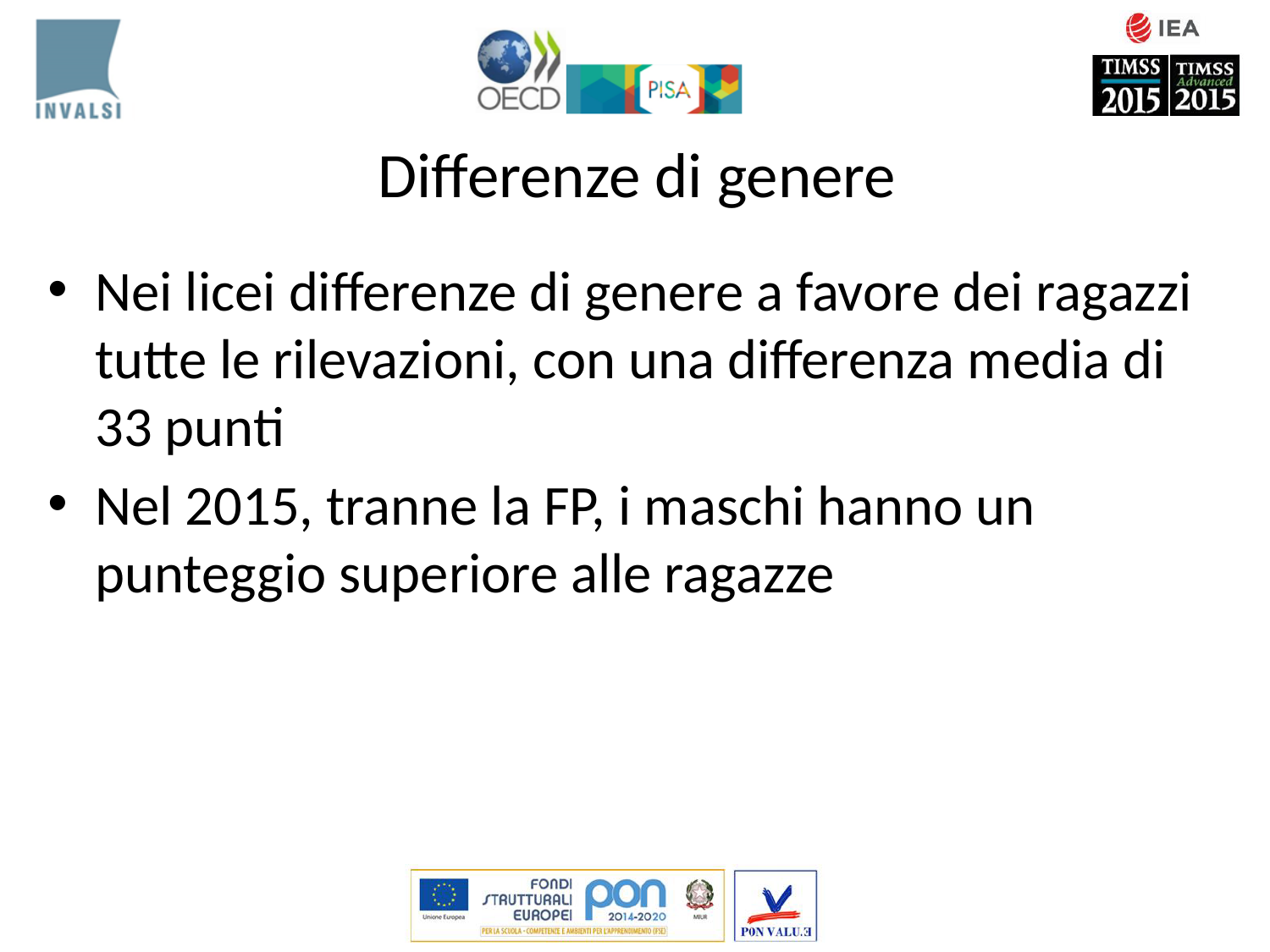

# Differenze di genere
Nei licei differenze di genere a favore dei ragazzi tutte le rilevazioni, con una differenza media di 33 punti
Nel 2015, tranne la FP, i maschi hanno un punteggio superiore alle ragazze